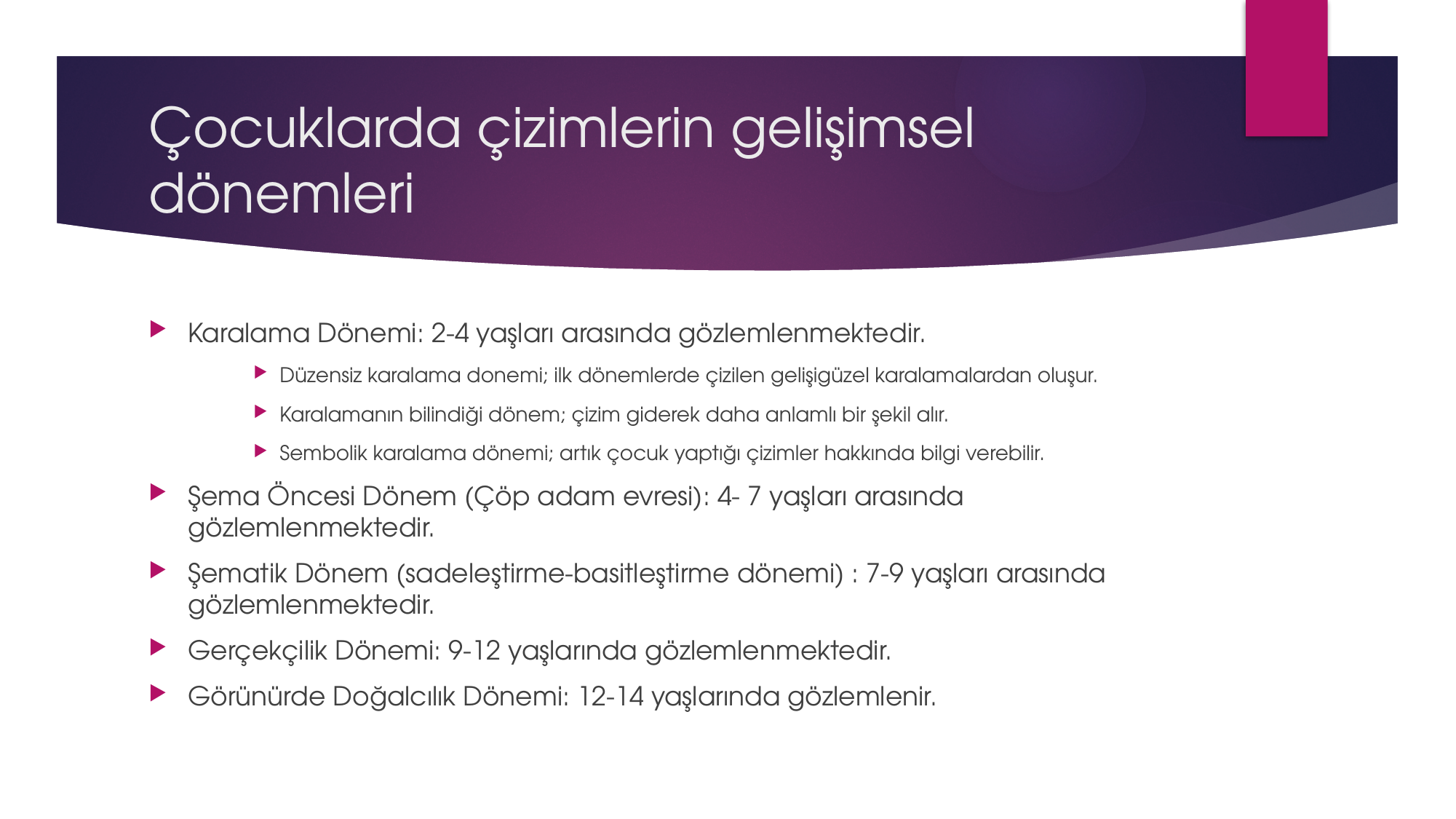

# Çocuklarda çizimlerin gelişimsel dönemleri
Karalama Dönemi: 2-4 yaşları arasında gözlemlenmektedir.
Düzensiz karalama donemi; ilk dönemlerde çizilen gelişigüzel karalamalardan oluşur.
Karalamanın bilindiği dönem; çizim giderek daha anlamlı bir şekil alır.
Sembolik karalama dönemi; artık çocuk yaptığı çizimler hakkında bilgi verebilir.
Şema Öncesi Dönem (Çöp adam evresi): 4- 7 yaşları arasında gözlemlenmektedir.
Şematik Dönem (sadeleştirme-basitleştirme dönemi) : 7-9 yaşları arasında gözlemlenmektedir.
Gerçekçilik Dönemi: 9-12 yaşlarında gözlemlenmektedir.
Görünürde Doğalcılık Dönemi: 12-14 yaşlarında gözlemlenir.